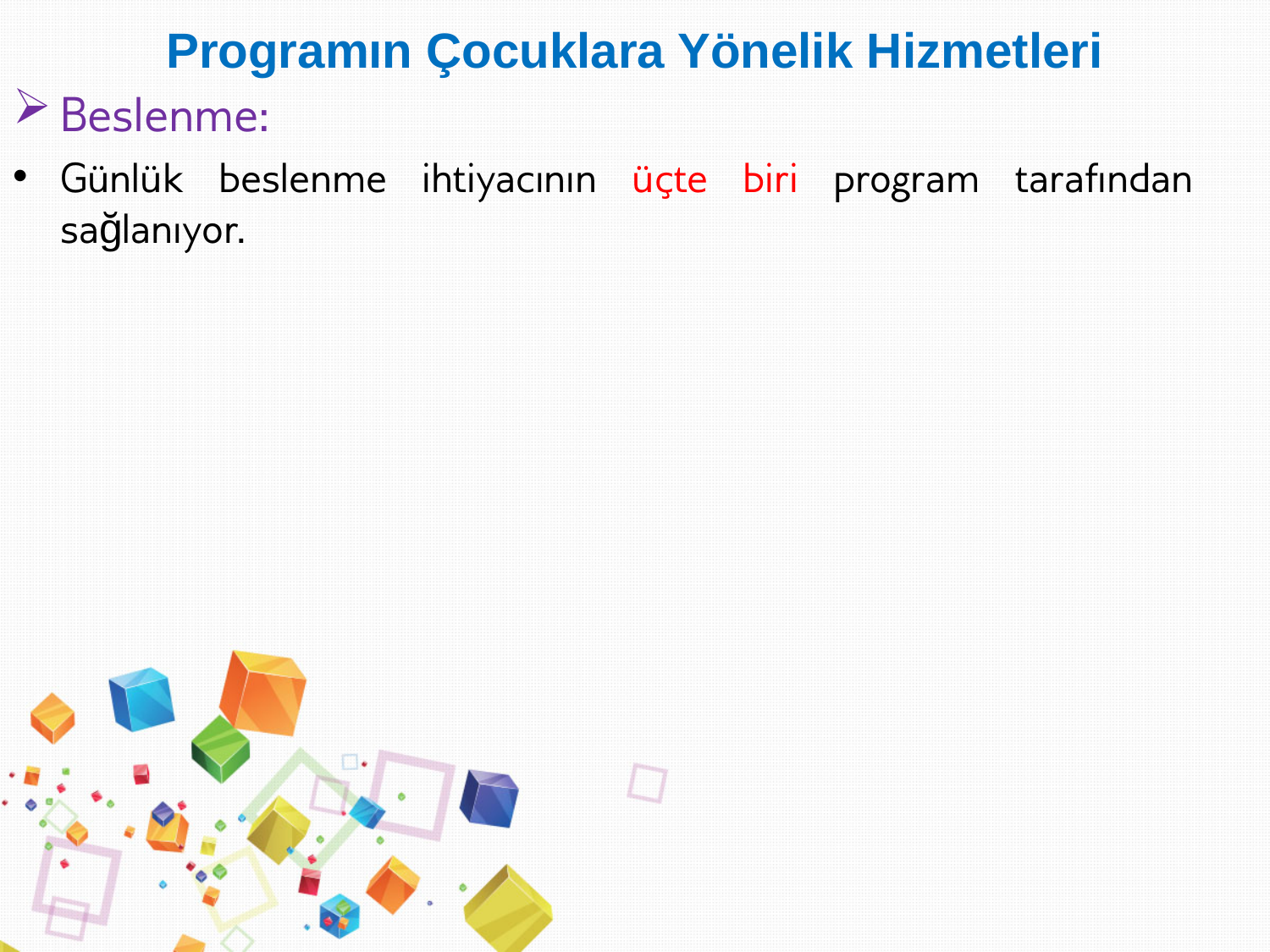

Programın Çocuklara Yönelik Hizmetleri
#
Beslenme:
Günlük beslenme ihtiyacının üçte biri program tarafından sağlanıyor.